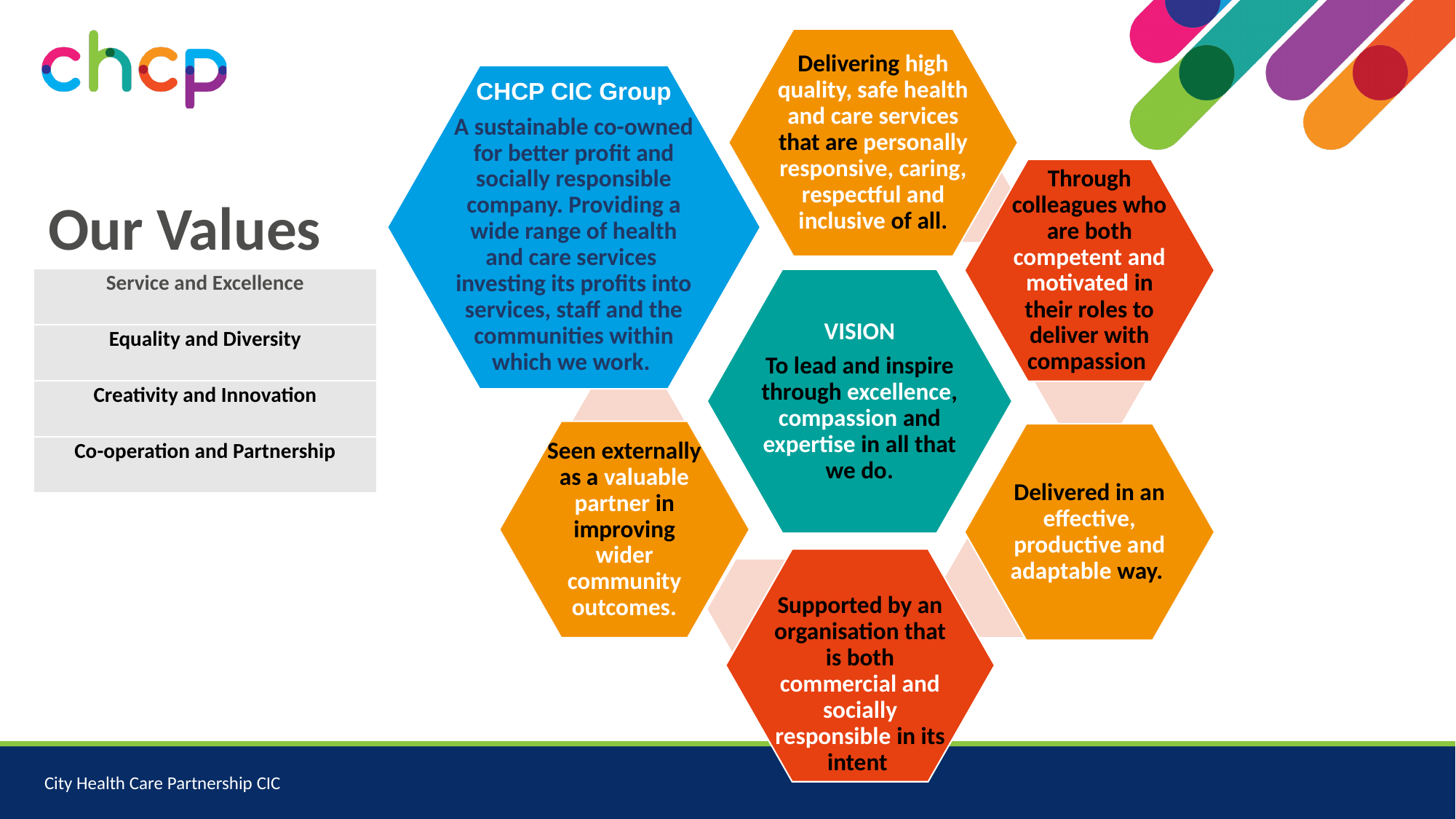

VISION
To lead and inspire through excellence, compassion and expertise in all that we do.
Delivering high quality, safe health and care services that are personally responsive, caring, respectful and inclusive of all.
Through colleagues who are both competent and motivated in their roles to deliver with compassion
Delivered in an effective, productive and adaptable way.

Supported by an organisation that is both commercial and socially responsible in its intent
Seen externally as a valuable partner in improving wider community outcomes.
CHCP CIC Group
A sustainable co-owned for better profit and socially responsible company. Providing a wide range of health and care services  investing its profits into services, staff and the communities within which we work.
Our Values
| Service and Excellence |
| --- |
| Equality and Diversity |
| Creativity and Innovation |
| Co-operation and Partnership |